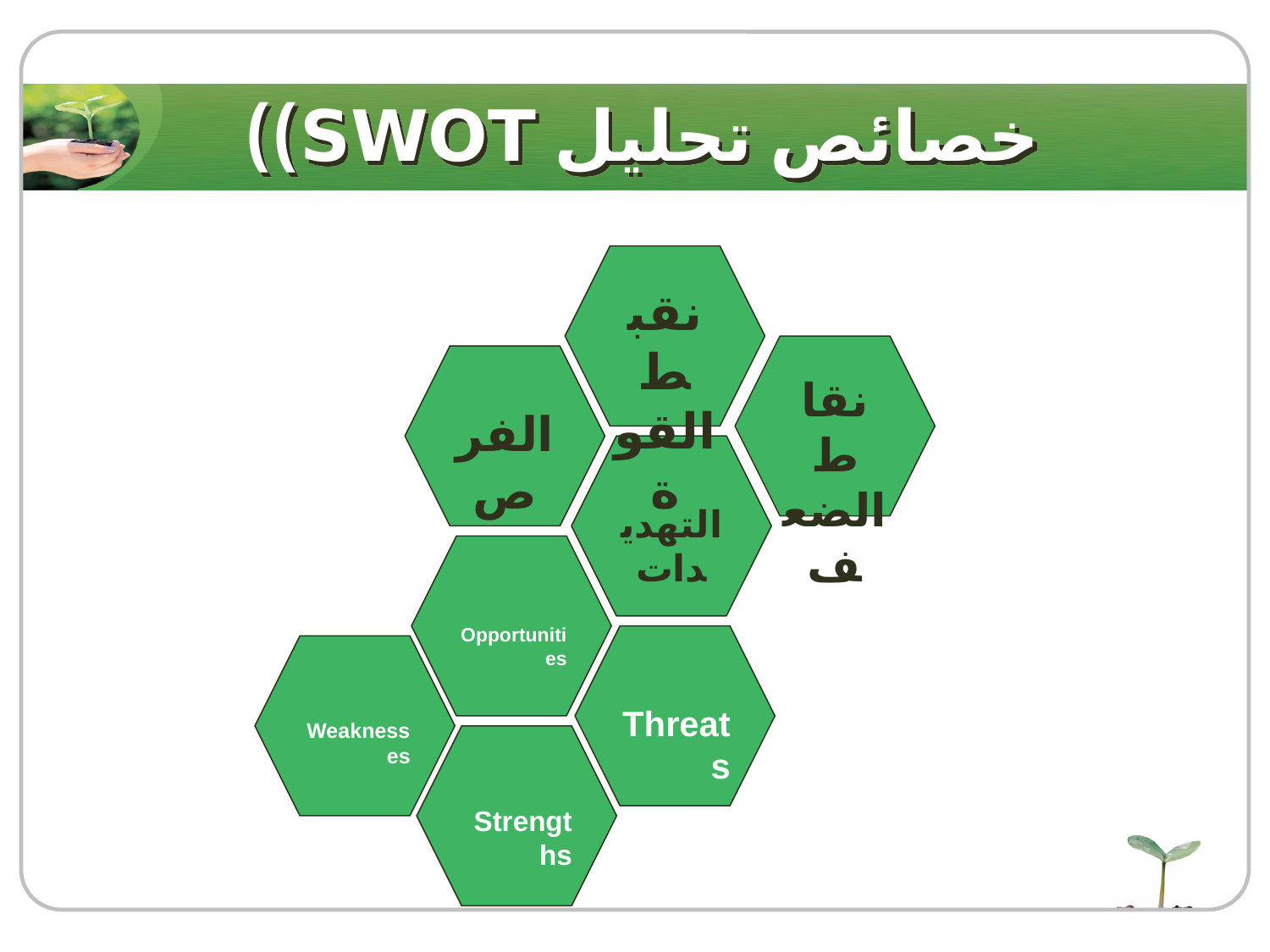

# خصائص تحليل SWOT))
نقبط القوة
نقاط الضعف

الفرص

التهديدات

Opportunities

Threats

Weaknesses

Strengths